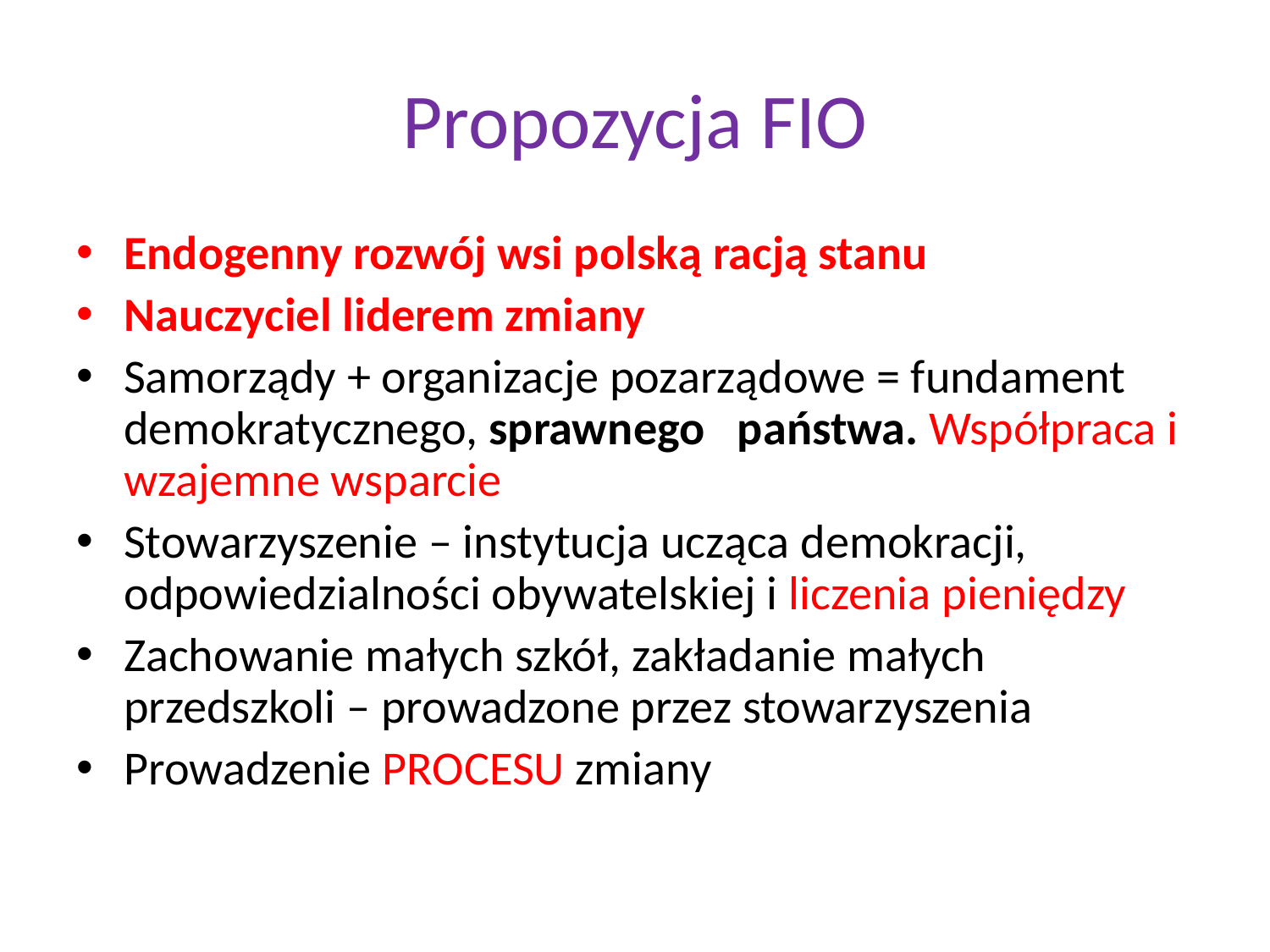

# Propozycja FIO
Endogenny rozwój wsi polską racją stanu
Nauczyciel liderem zmiany
Samorządy + organizacje pozarządowe = fundament demokratycznego, sprawnego   państwa. Współpraca i wzajemne wsparcie
Stowarzyszenie – instytucja ucząca demokracji, odpowiedzialności obywatelskiej i liczenia pieniędzy
Zachowanie małych szkół, zakładanie małych przedszkoli – prowadzone przez stowarzyszenia
Prowadzenie PROCESU zmiany